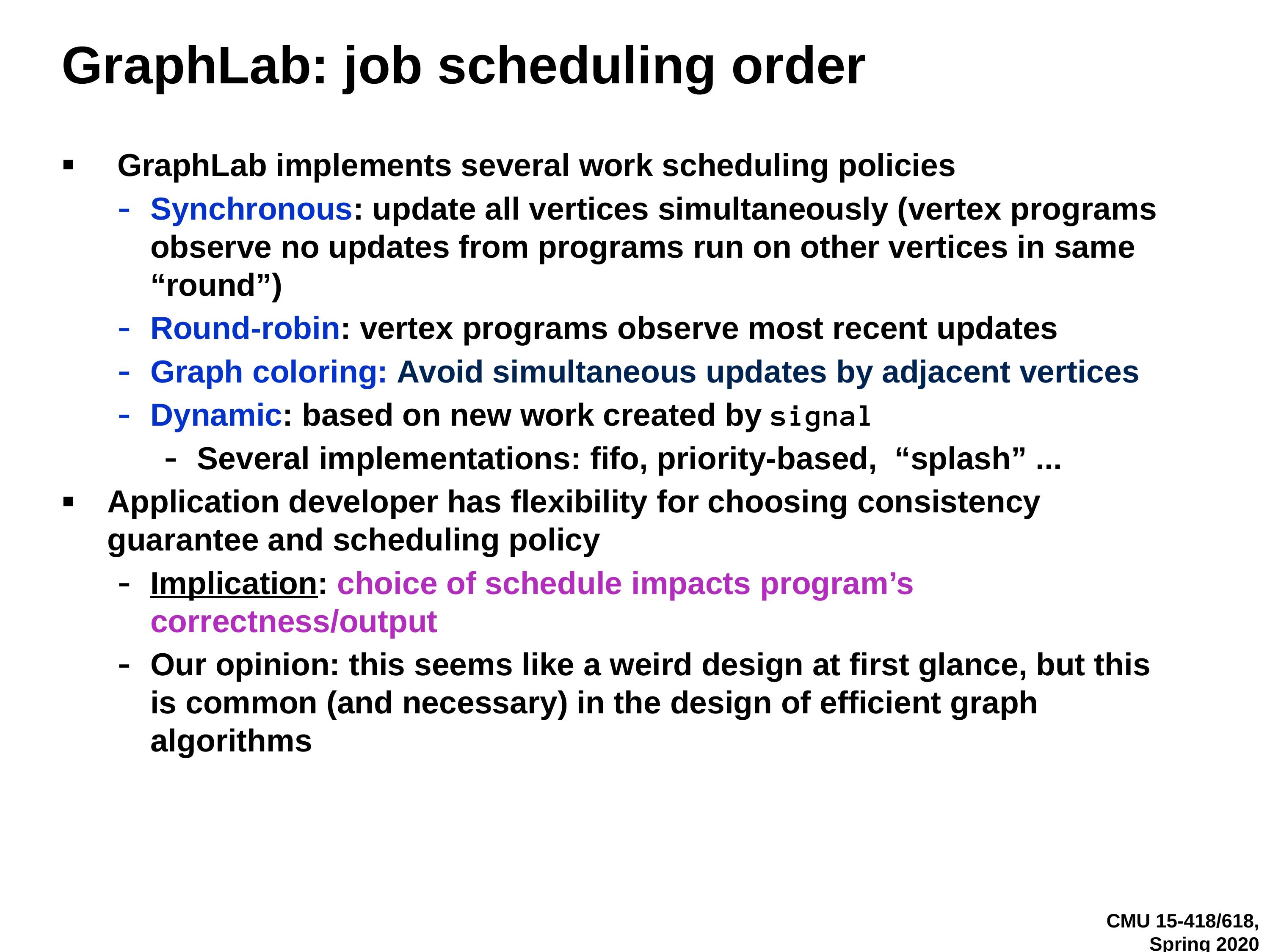

# GraphLab: job scheduling order
GraphLab implements several work scheduling policies
Synchronous: update all vertices simultaneously (vertex programs observe no updates from programs run on other vertices in same “round”)
Round-robin: vertex programs observe most recent updates
Graph coloring: Avoid simultaneous updates by adjacent vertices
Dynamic: based on new work created by signal
Several implementations: fifo, priority-based,  “splash” ...
Application developer has flexibility for choosing consistency guarantee and scheduling policy
Implication: choice of schedule impacts program’s correctness/output
Our opinion: this seems like a weird design at first glance, but this is common (and necessary) in the design of efficient graph algorithms